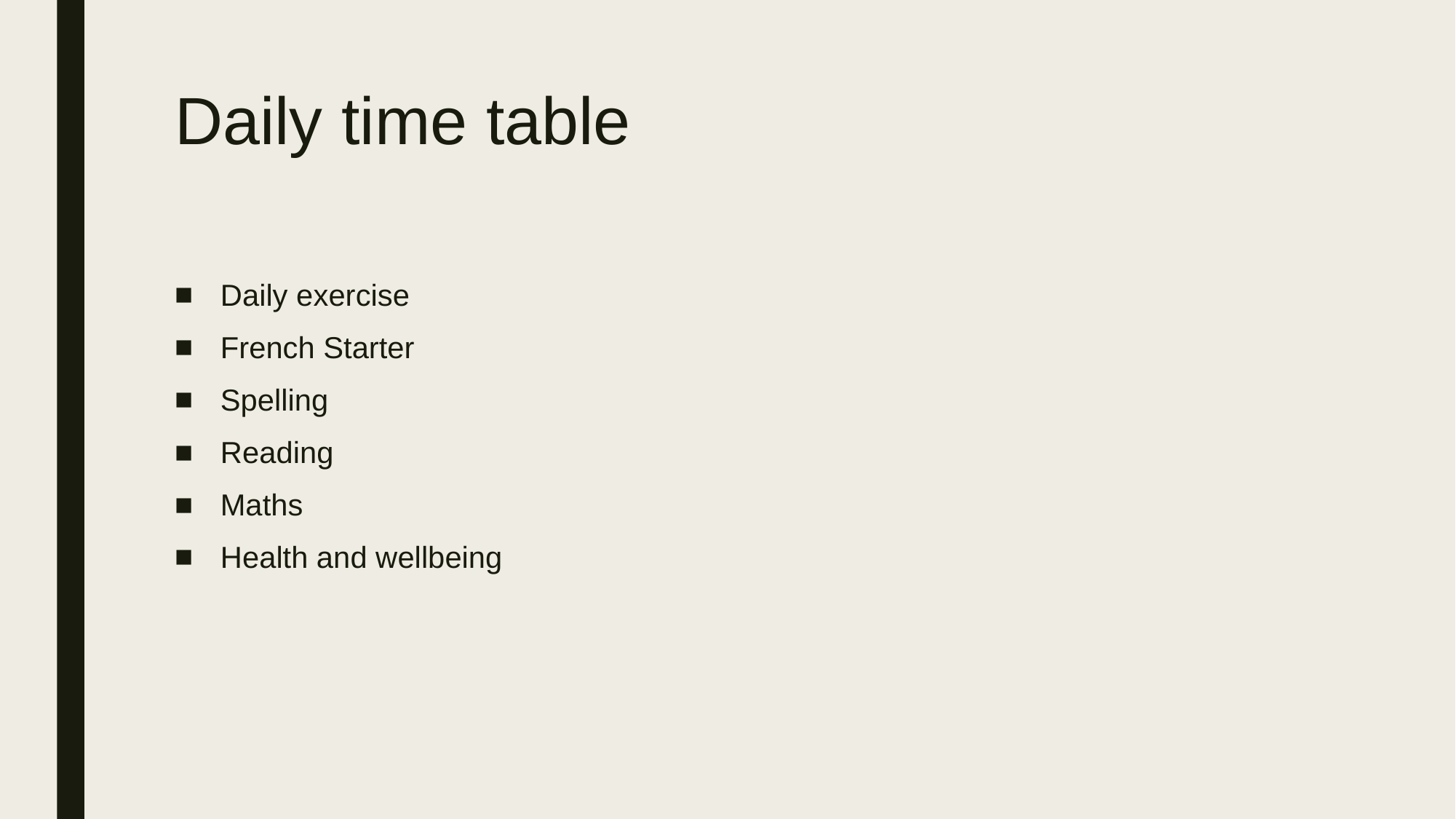

# Daily time table
Daily exercise
French Starter
Spelling
Reading
Maths
Health and wellbeing